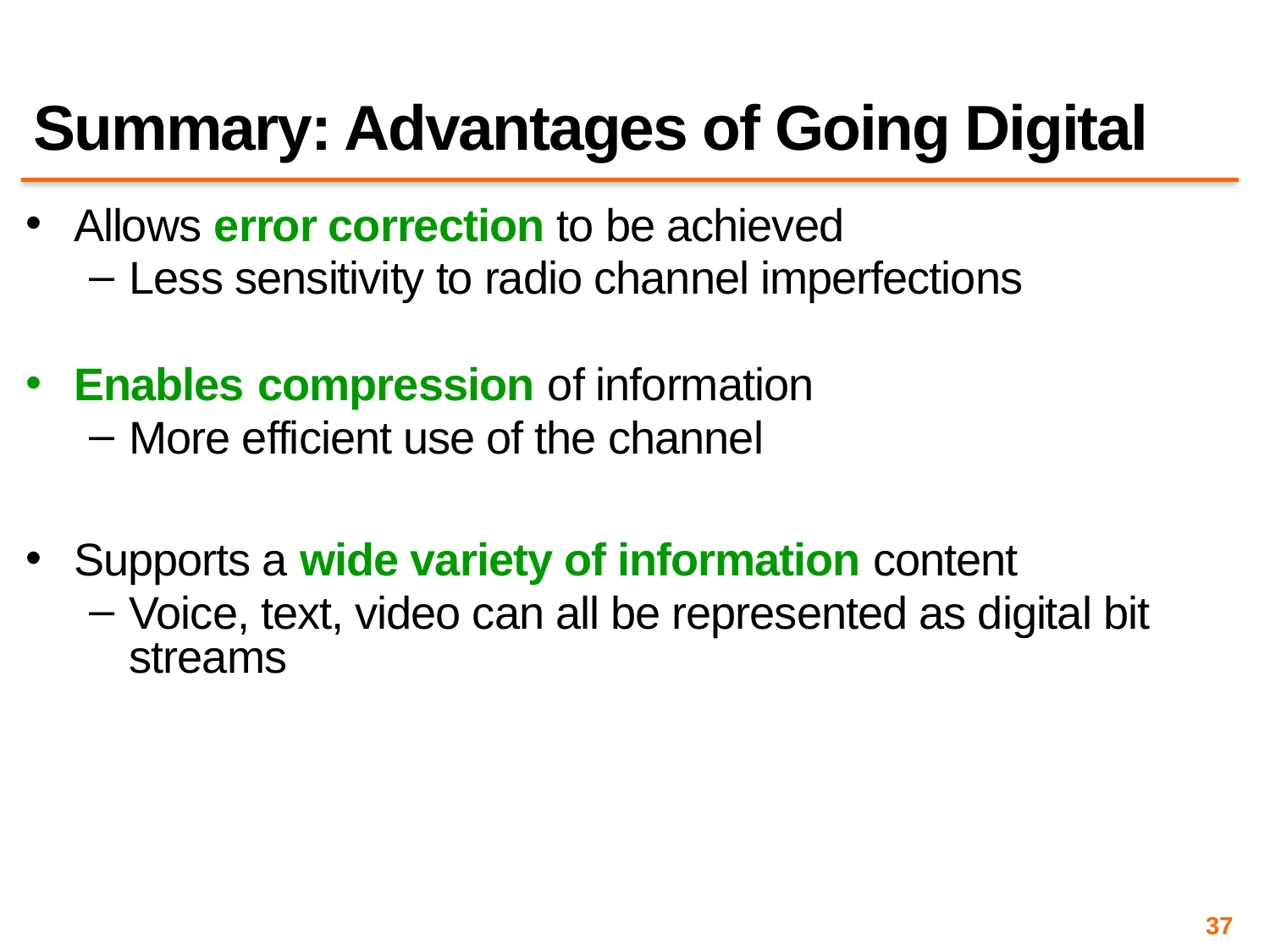

# Summary: Advantages of Going Digital
Allows error correction to be achieved
Less sensitivity to radio channel imperfections

Enables compression of information
More efficient use of the channel

Supports a wide variety of information content
Voice, text, video can all be represented as digital bit streams
37